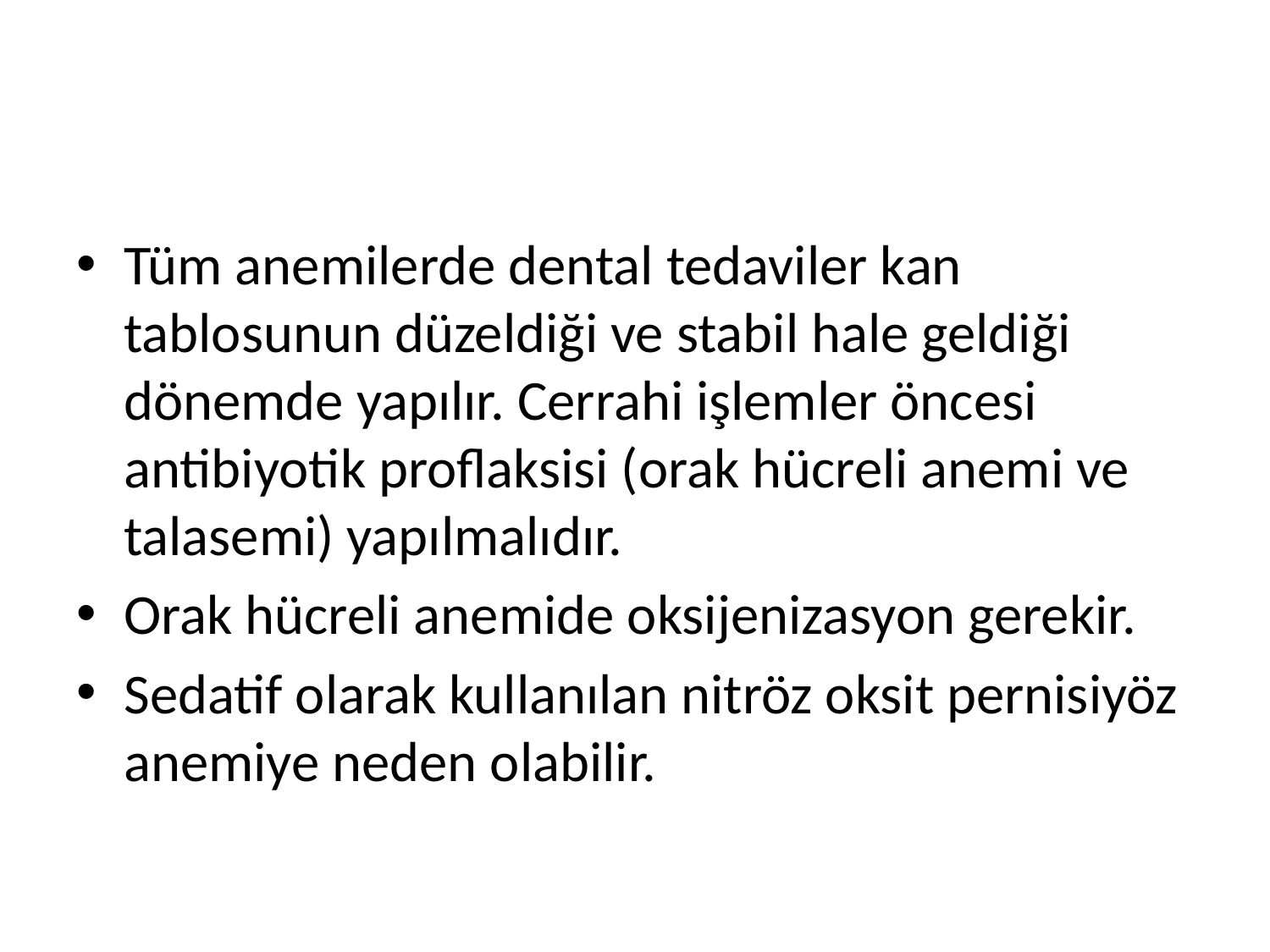

#
Tüm anemilerde dental tedaviler kan tablosunun düzeldiği ve stabil hale geldiği dönemde yapılır. Cerrahi işlemler öncesi antibiyotik proflaksisi (orak hücreli anemi ve talasemi) yapılmalıdır.
Orak hücreli anemide oksijenizasyon gerekir.
Sedatif olarak kullanılan nitröz oksit pernisiyöz anemiye neden olabilir.